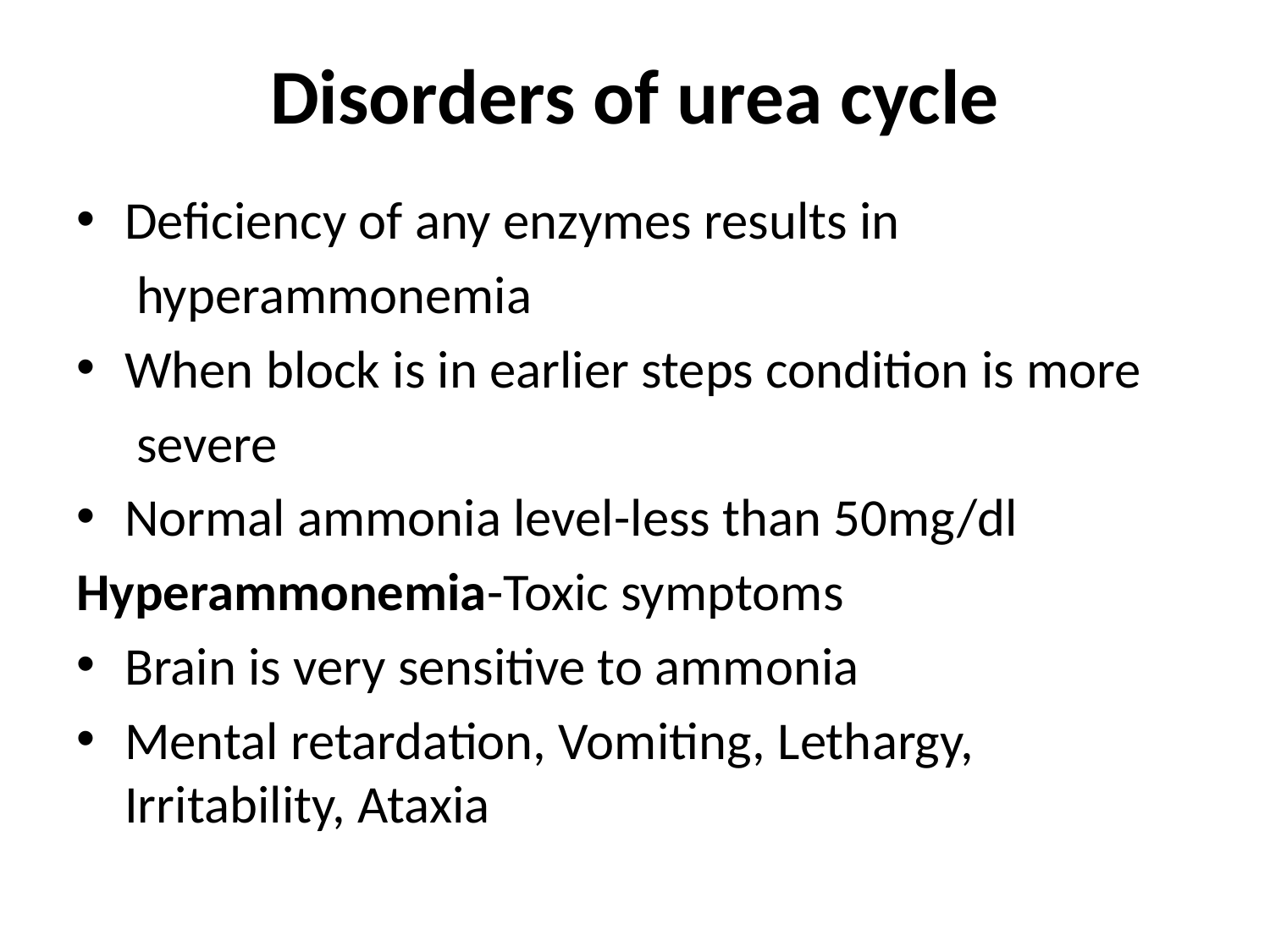

# Disorders of urea cycle
Deficiency of any enzymes results in
     hyperammonemia
When block is in earlier steps condition is more
     severe
Normal ammonia level-less than 50mg/dl
Hyperammonemia-Toxic symptoms
Brain is very sensitive to ammonia
Mental retardation, Vomiting, Lethargy, Irritability, Ataxia